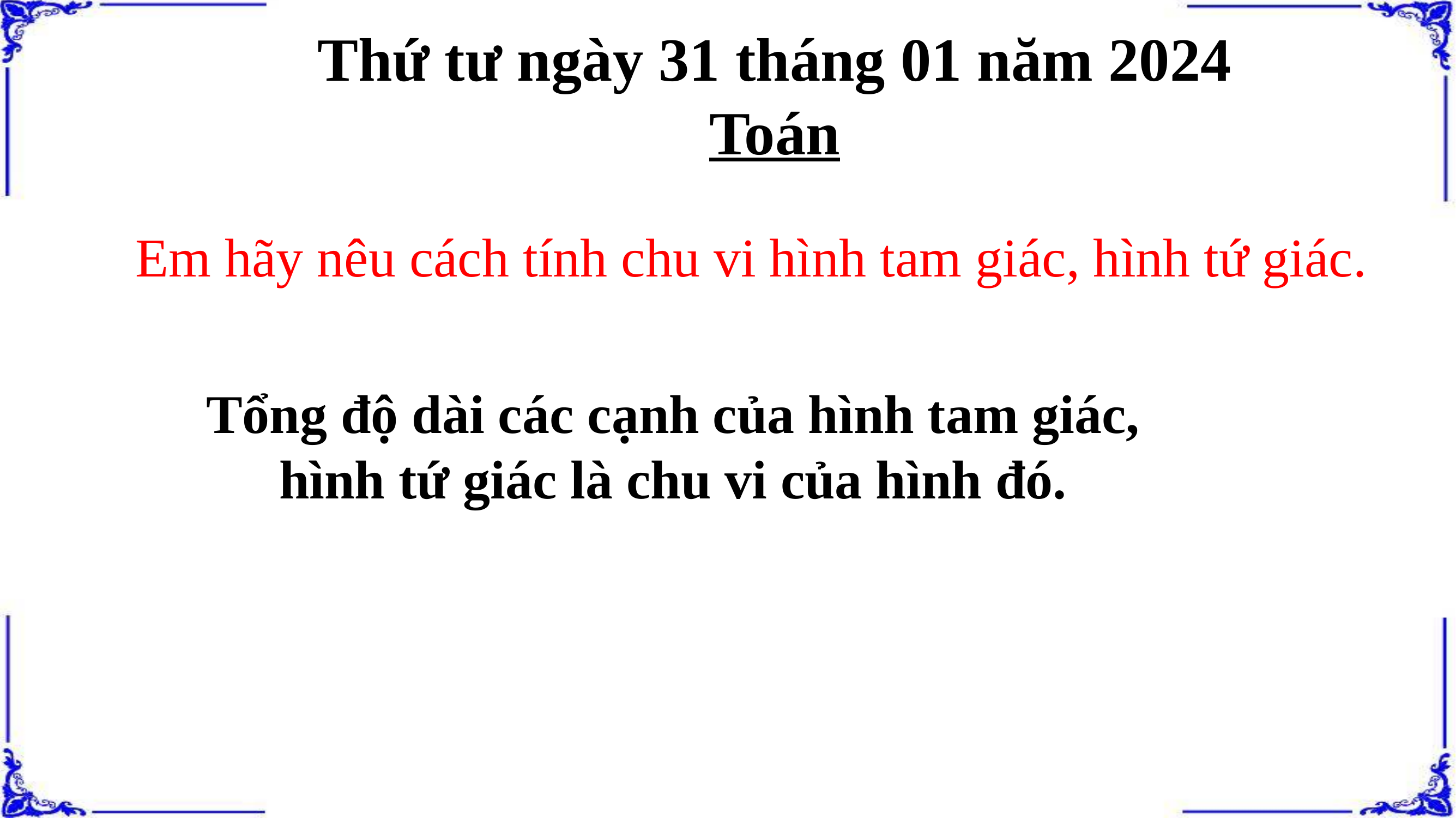

Thứ tư ngày 31 tháng 01 năm 2024
Toán
Em hãy nêu cách tính chu vi hình tam giác, hình tứ giác.
Tổng độ dài các cạnh của hình tam giác, hình tứ giác là chu vi của hình đó.